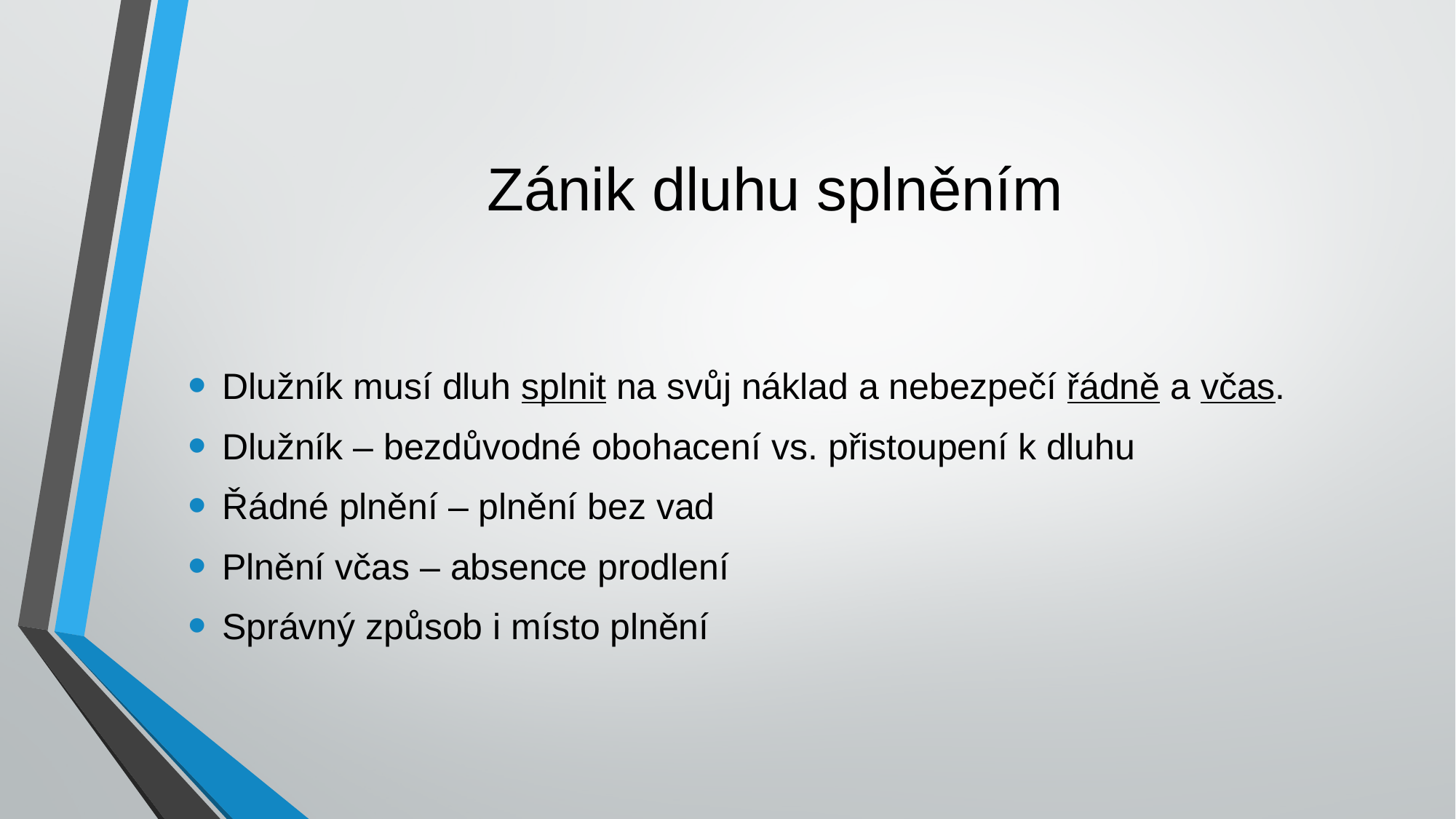

# Zánik dluhu splněním
Dlužník musí dluh splnit na svůj náklad a nebezpečí řádně a včas.
Dlužník – bezdůvodné obohacení vs. přistoupení k dluhu
Řádné plnění – plnění bez vad
Plnění včas – absence prodlení
Správný způsob i místo plnění